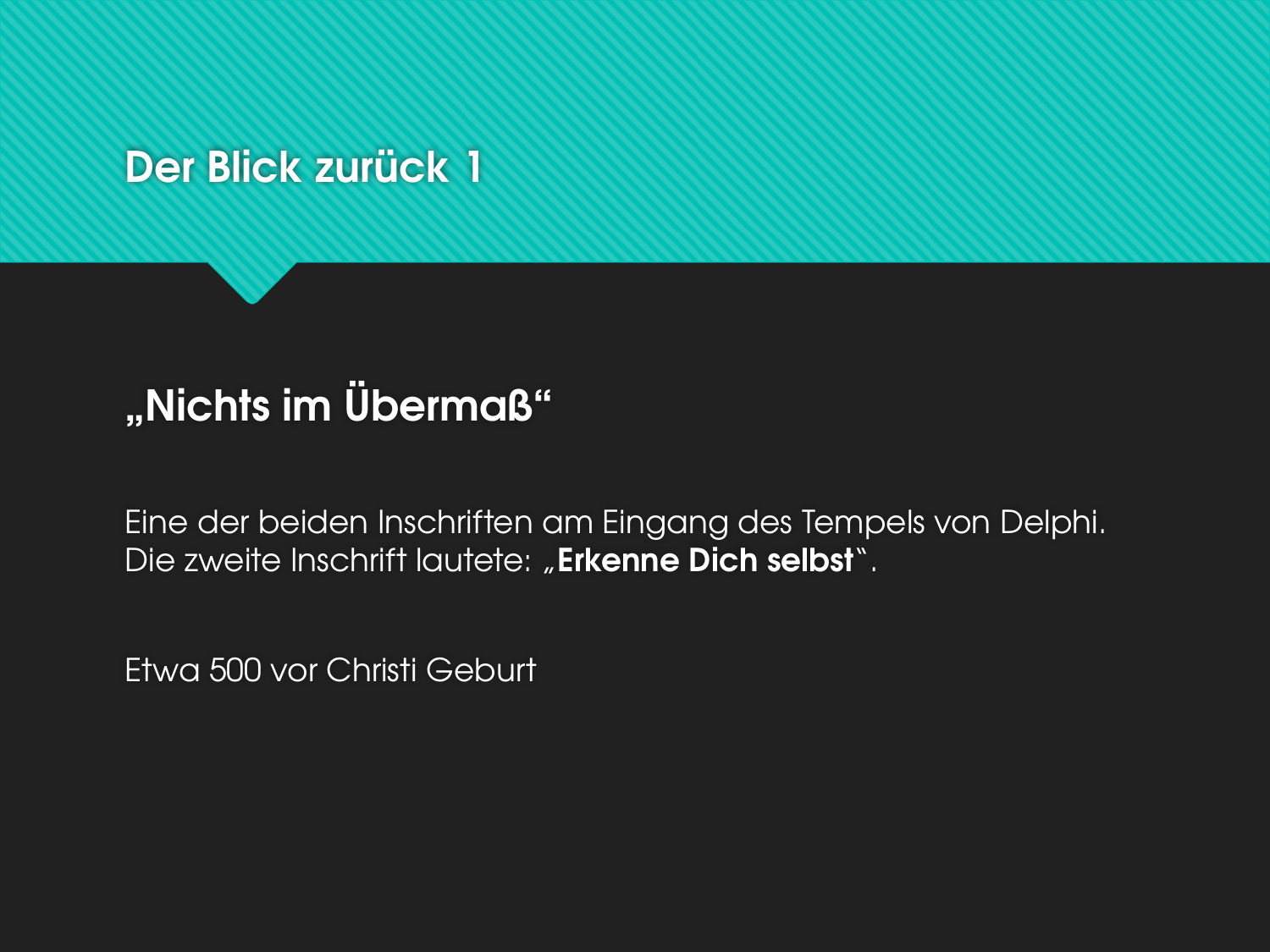

# Der Blick zurück 1
„Nichts im Übermaß“

Eine der beiden Inschriften am Eingang des Tempels von Delphi. Die zweite Inschrift lautete: „Erkenne Dich selbst“.

Etwa 500 vor Christi Geburt